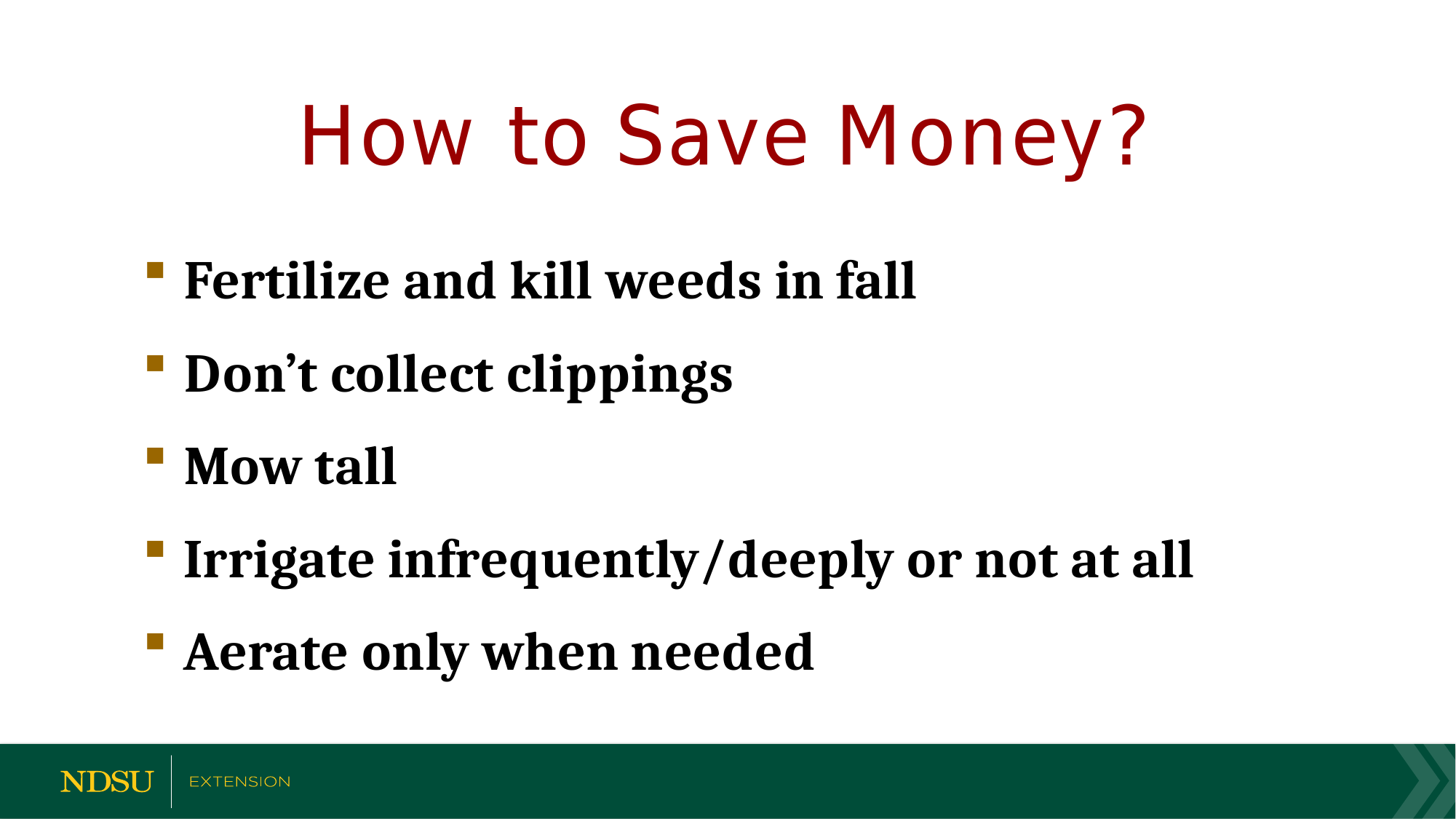

How to Save Money?
Fertilize and kill weeds in fall
Don’t collect clippings
Mow tall
Irrigate infrequently/deeply or not at all
Aerate only when needed